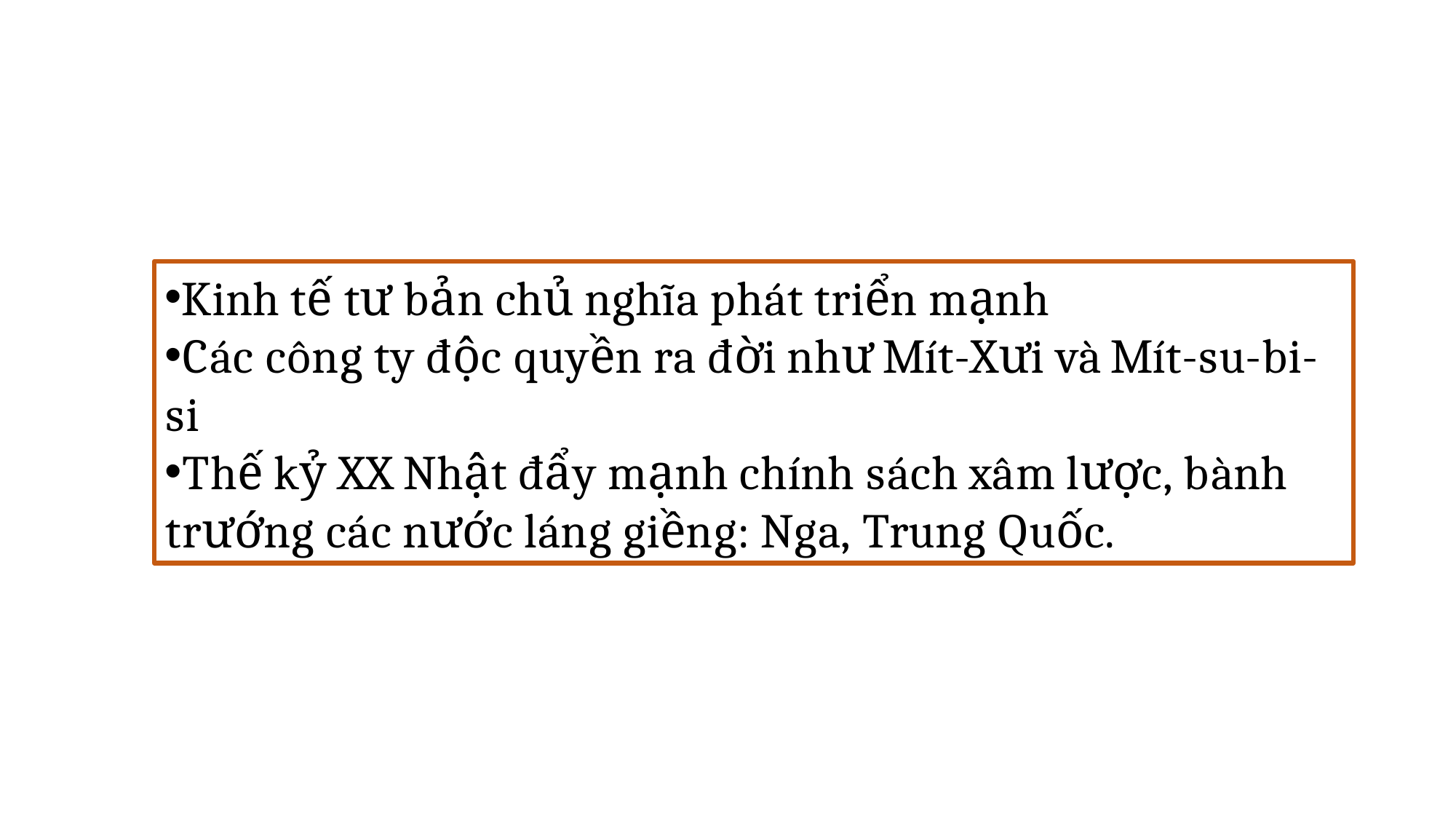

Kinh tế tư bản chủ nghĩa phát triển mạnh
Các công ty độc quyền ra đời như Mít-Xưi và Mít-su-bi-si
Thế kỷ XX Nhật đẩy mạnh chính sách xâm lược, bành trướng các nước láng giềng: Nga, Trung Quốc.